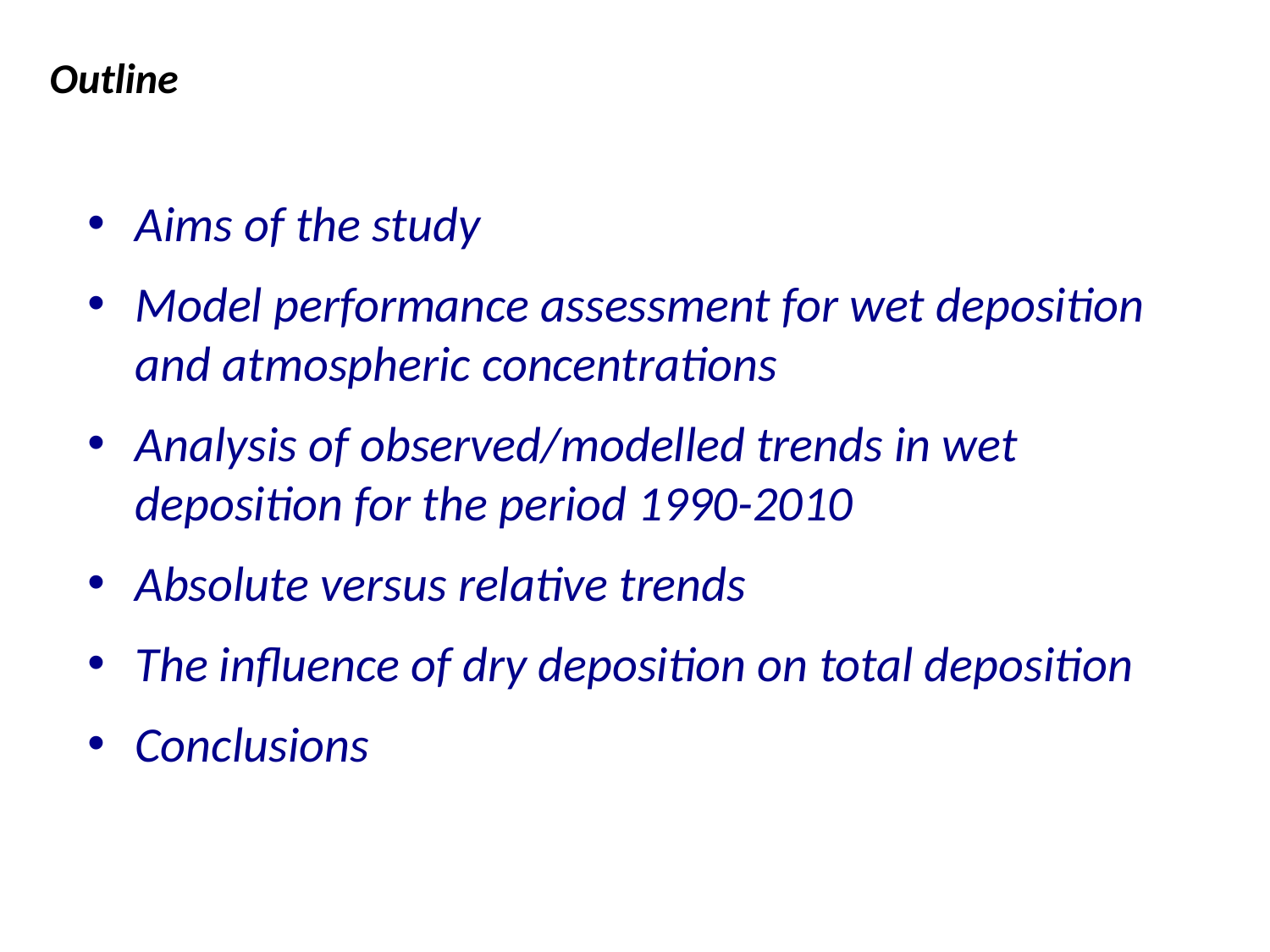

Outline
Aims of the study
Model performance assessment for wet deposition and atmospheric concentrations
Analysis of observed/modelled trends in wet deposition for the period 1990-2010
Absolute versus relative trends
The influence of dry deposition on total deposition
Conclusions